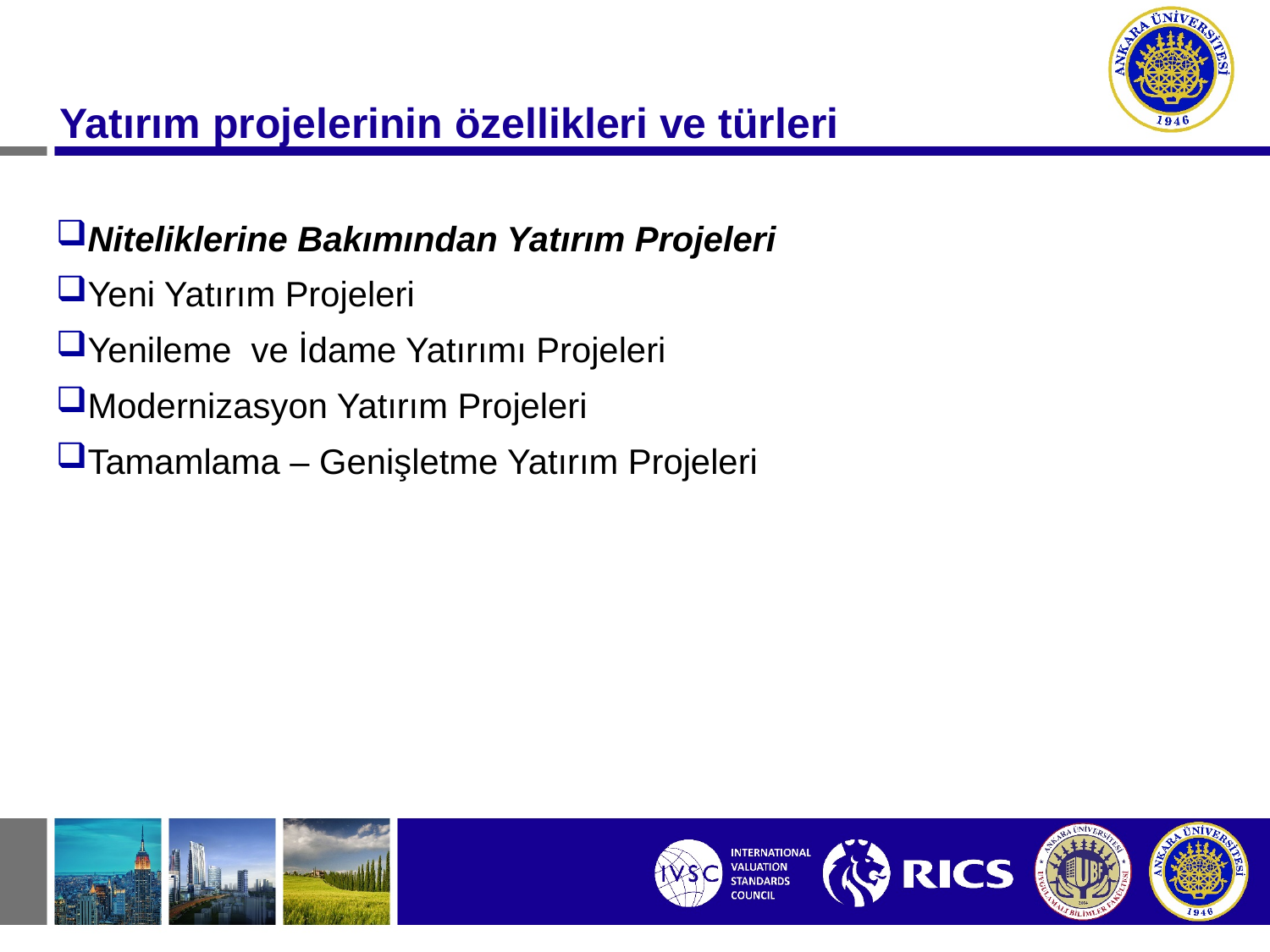

#

  Yatırım projelerinin özellikleri ve türleri

Niteliklerine Bakımından Yatırım Projeleri
Yeni Yatırım Projeleri
Yenileme  ve İdame Yatırımı Projeleri
Modernizasyon Yatırım Projeleri
Tamamlama – Genişletme Yatırım Projeleri